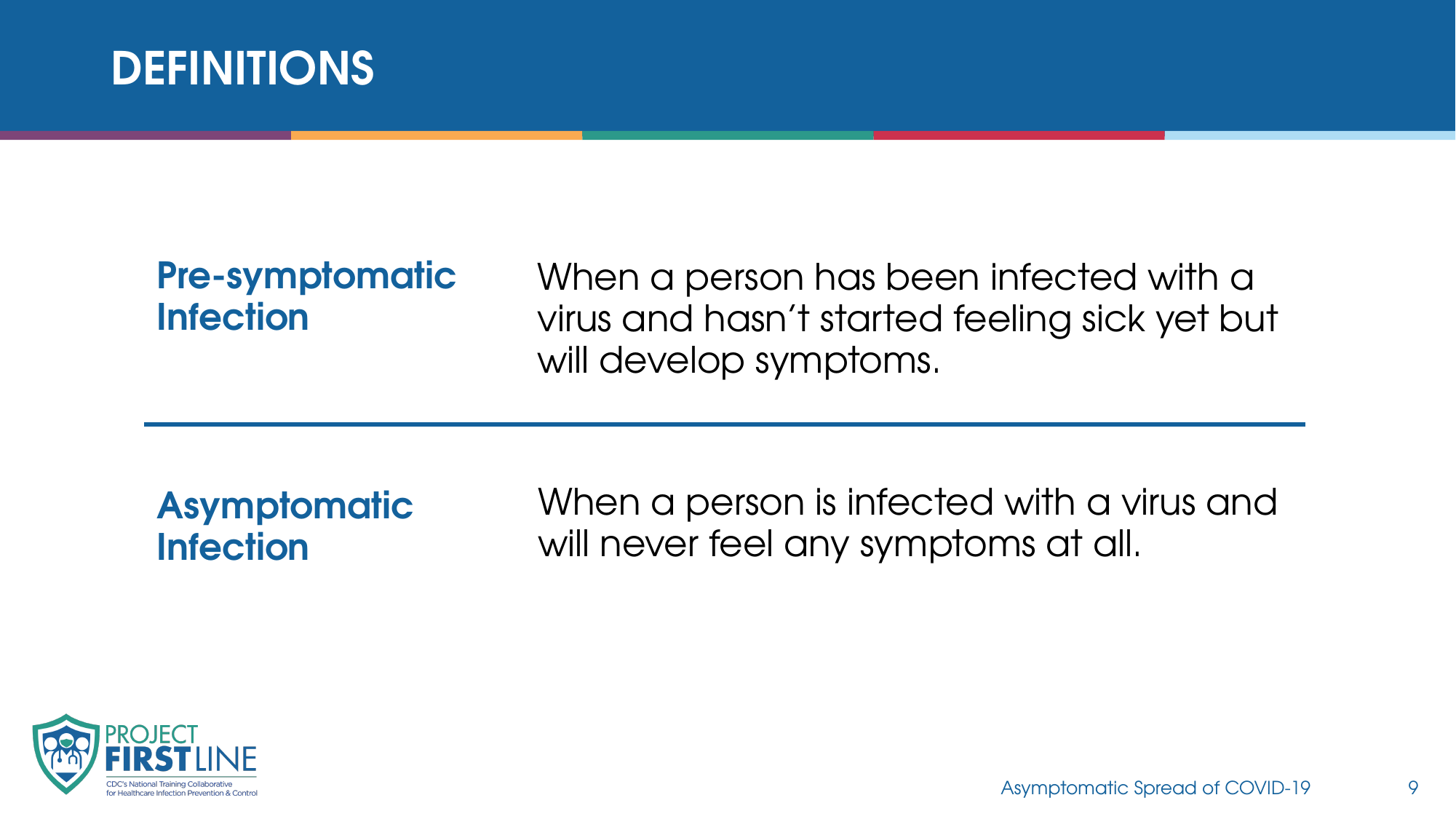

# Definitions
Pre-symptomatic Infection
When a person has been infected with a virus and hasn’t started feeling sick yet but will develop symptoms.
When a person is infected with a virus and will never feel any symptoms at all.
Asymptomatic Infection
Asymptomatic Spread of COVID-19
9